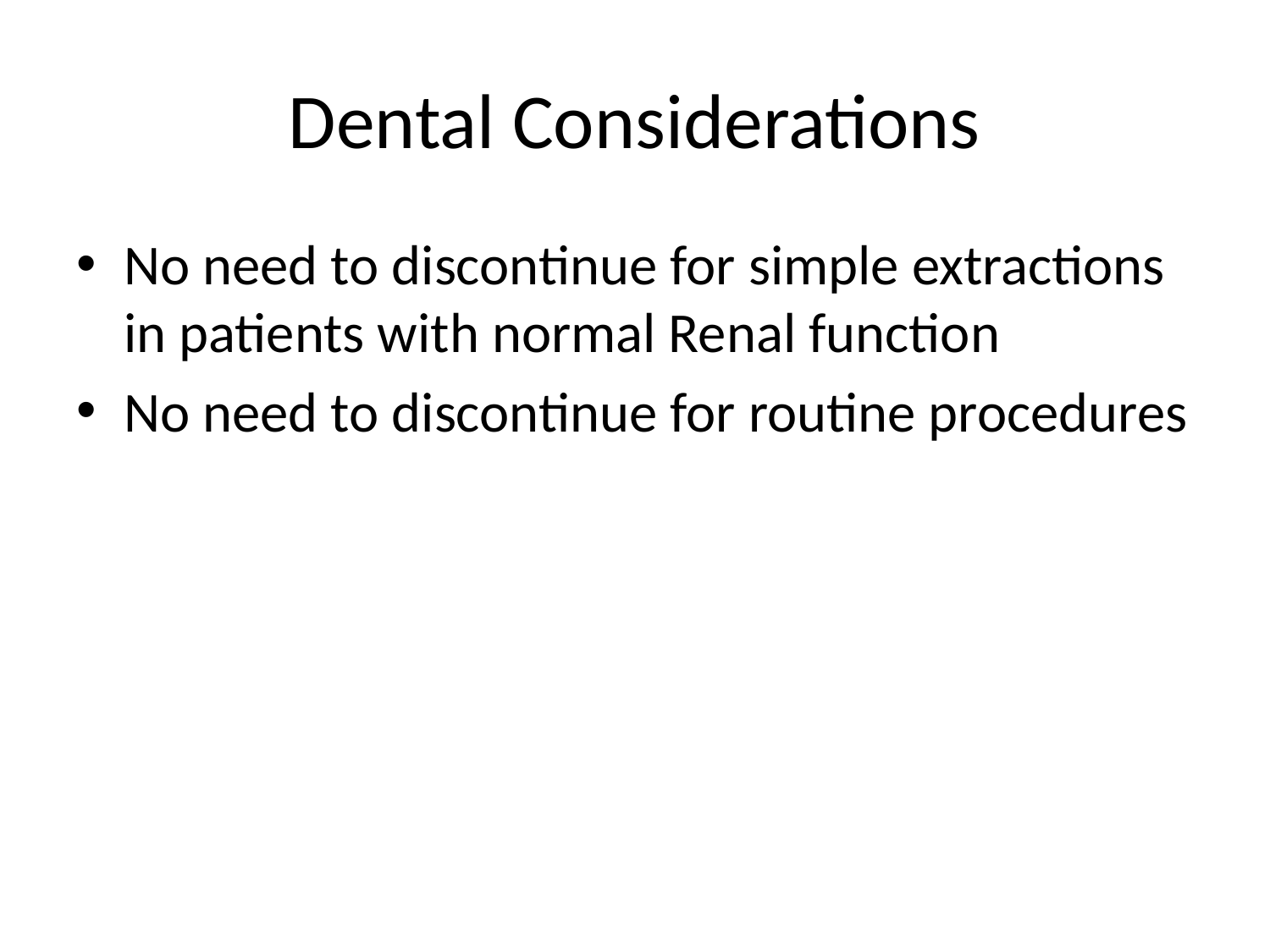

# Dental Considerations
No need to discontinue for simple extractions in patients with normal Renal function
No need to discontinue for routine procedures